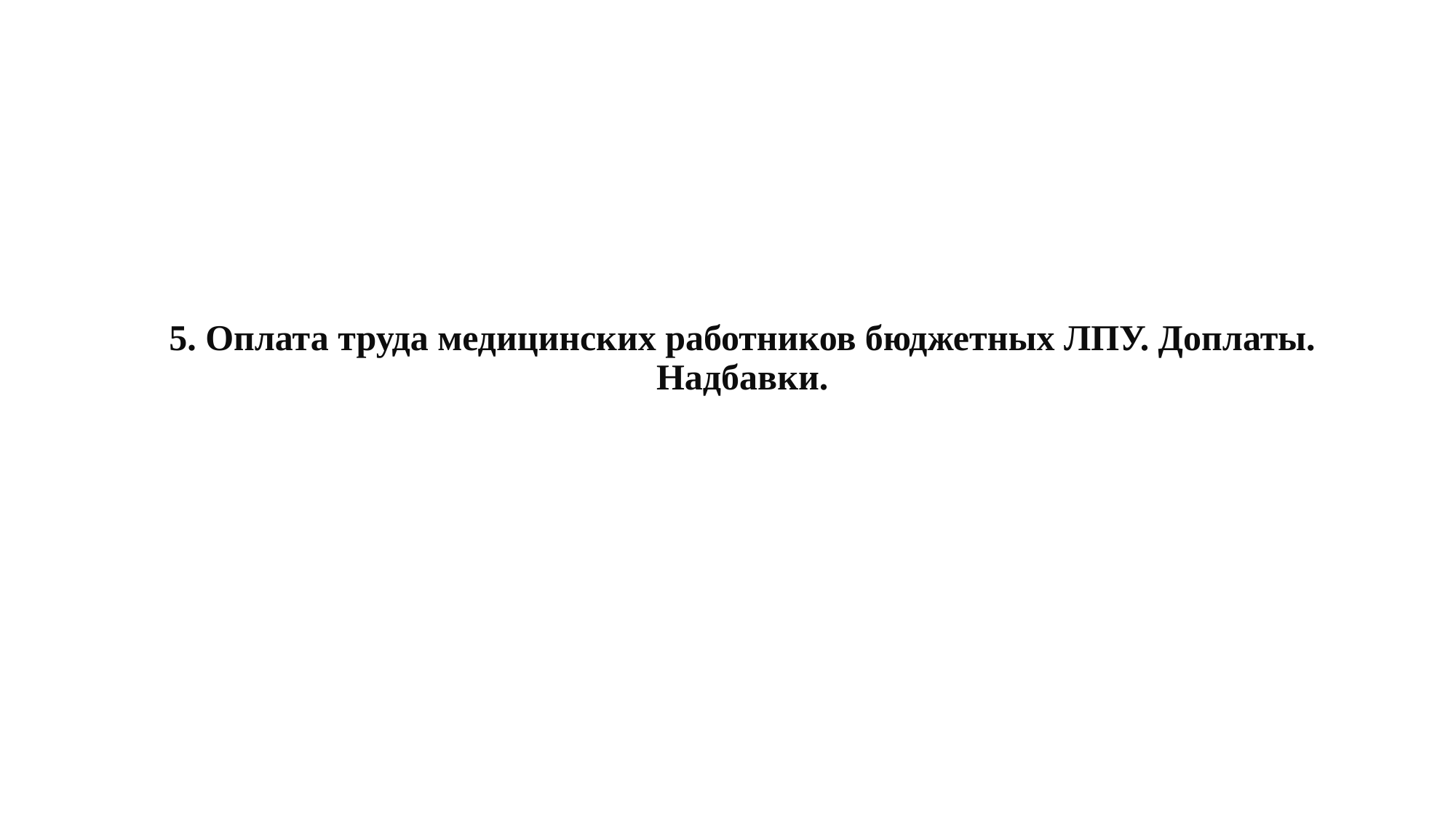

# 5. Оплата труда медицинских работников бюджетных ЛПУ. Доплаты. Надбавки.